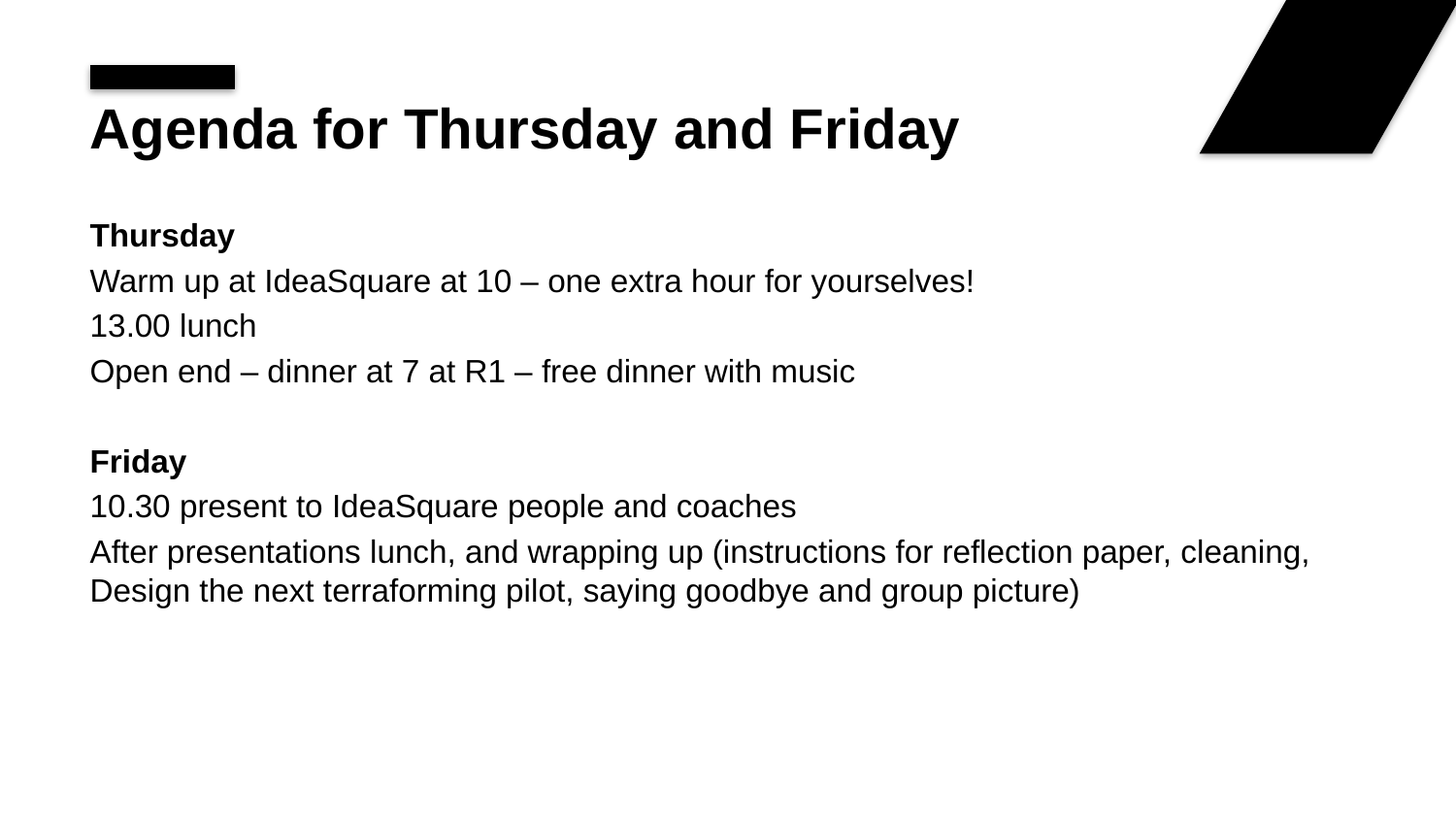

# Agenda for Thursday and Friday
Thursday
Warm up at IdeaSquare at 10 – one extra hour for yourselves!
13.00 lunch
Open end – dinner at 7 at R1 – free dinner with music

Friday
10.30 present to IdeaSquare people and coaches
After presentations lunch, and wrapping up (instructions for reflection paper, cleaning, Design the next terraforming pilot, saying goodbye and group picture)